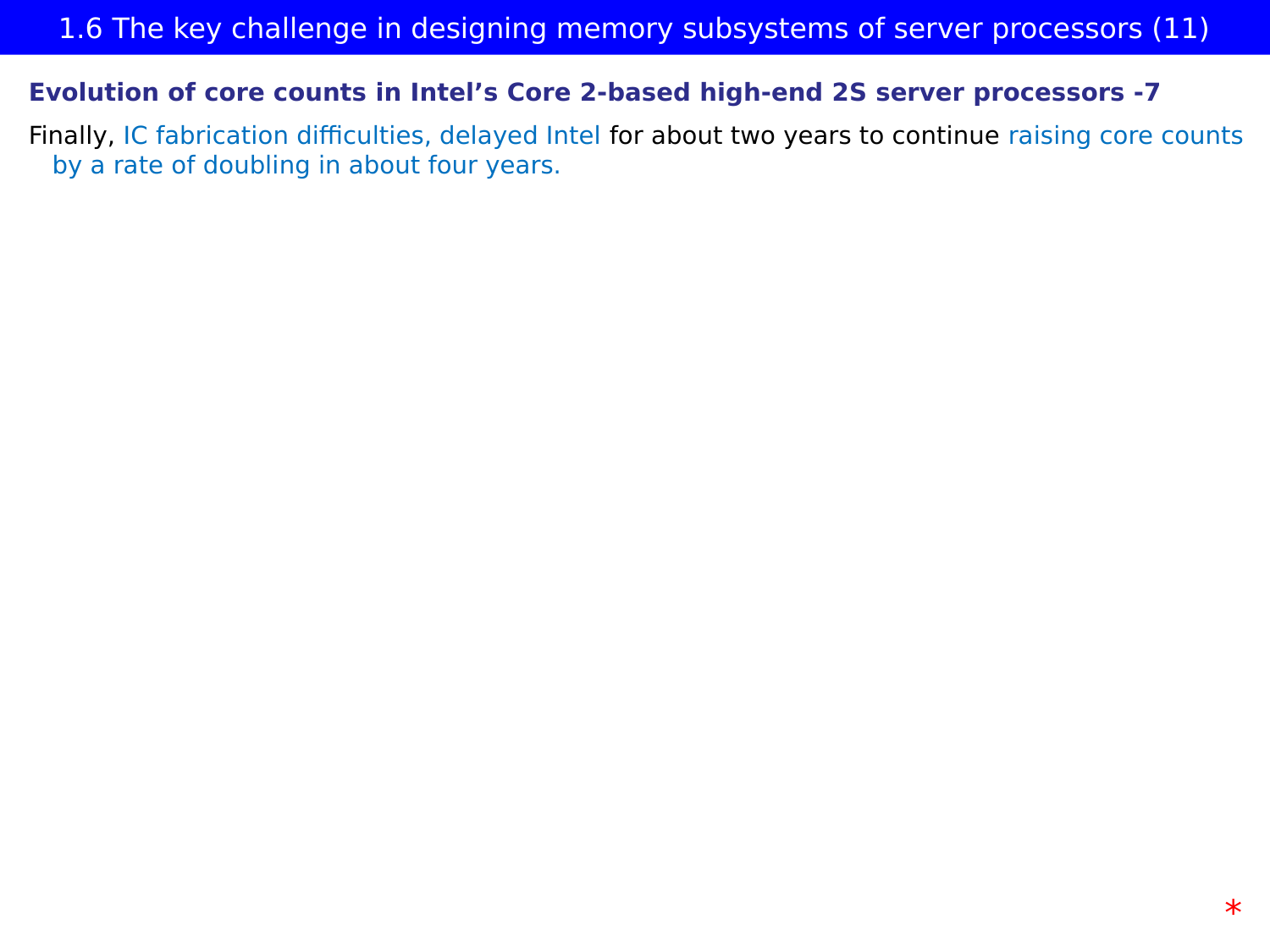

# 1.6 The key challenge in designing memory subsystems of server processors (11)
Evolution of core counts in Intel’s Core 2-based high-end 2S server processors -7
Finally, IC fabrication difficulties, delayed Intel for about two years to continue raising core counts
   by a rate of doubling in about four years.
*